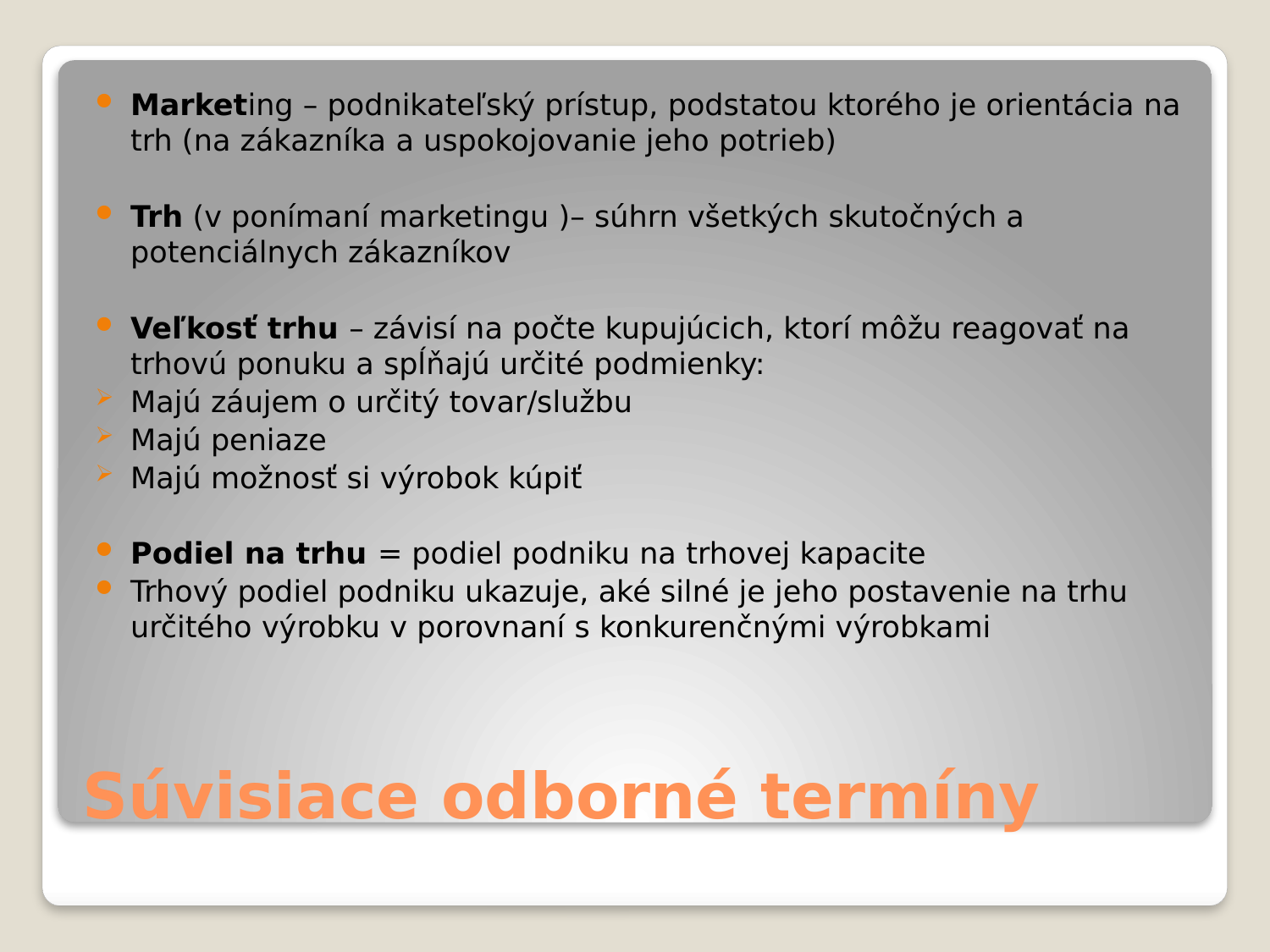

Marketing – podnikateľský prístup, podstatou ktorého je orientácia na trh (na zákazníka a uspokojovanie jeho potrieb)

Trh (v ponímaní marketingu )– súhrn všetkých skutočných a potenciálnych zákazníkov

Veľkosť trhu – závisí na počte kupujúcich, ktorí môžu reagovať na trhovú ponuku a spĺňajú určité podmienky:
Majú záujem o určitý tovar/službu
Majú peniaze
Majú možnosť si výrobok kúpiť

Podiel na trhu = podiel podniku na trhovej kapacite
Trhový podiel podniku ukazuje, aké silné je jeho postavenie na trhu určitého výrobku v porovnaní s konkurenčnými výrobkami
# Súvisiace odborné termíny